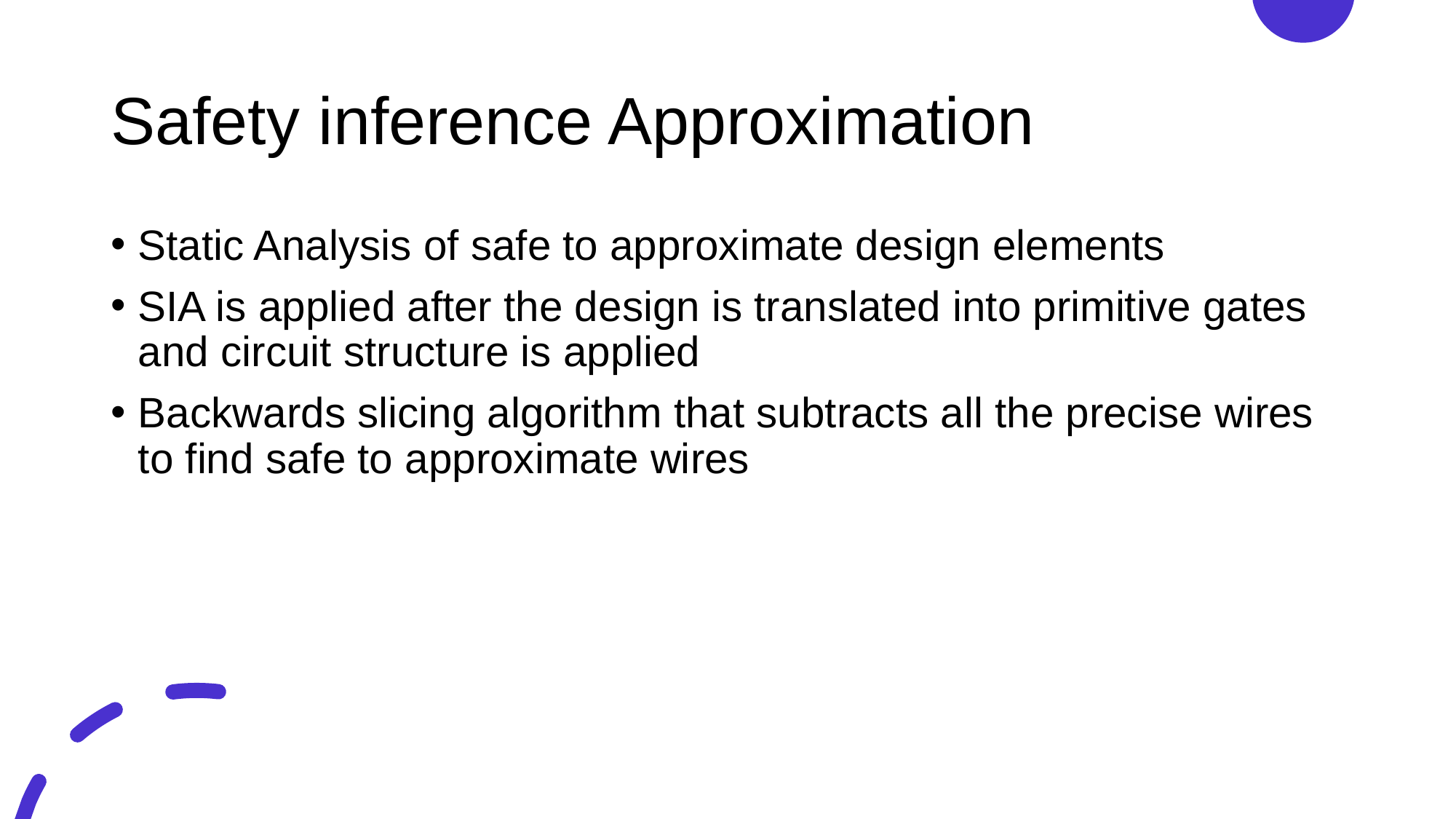

# Safety inference Approximation
Static Analysis of safe to approximate design elements
SIA is applied after the design is translated into primitive gates and circuit structure is applied
Backwards slicing algorithm that subtracts all the precise wires to find safe to approximate wires